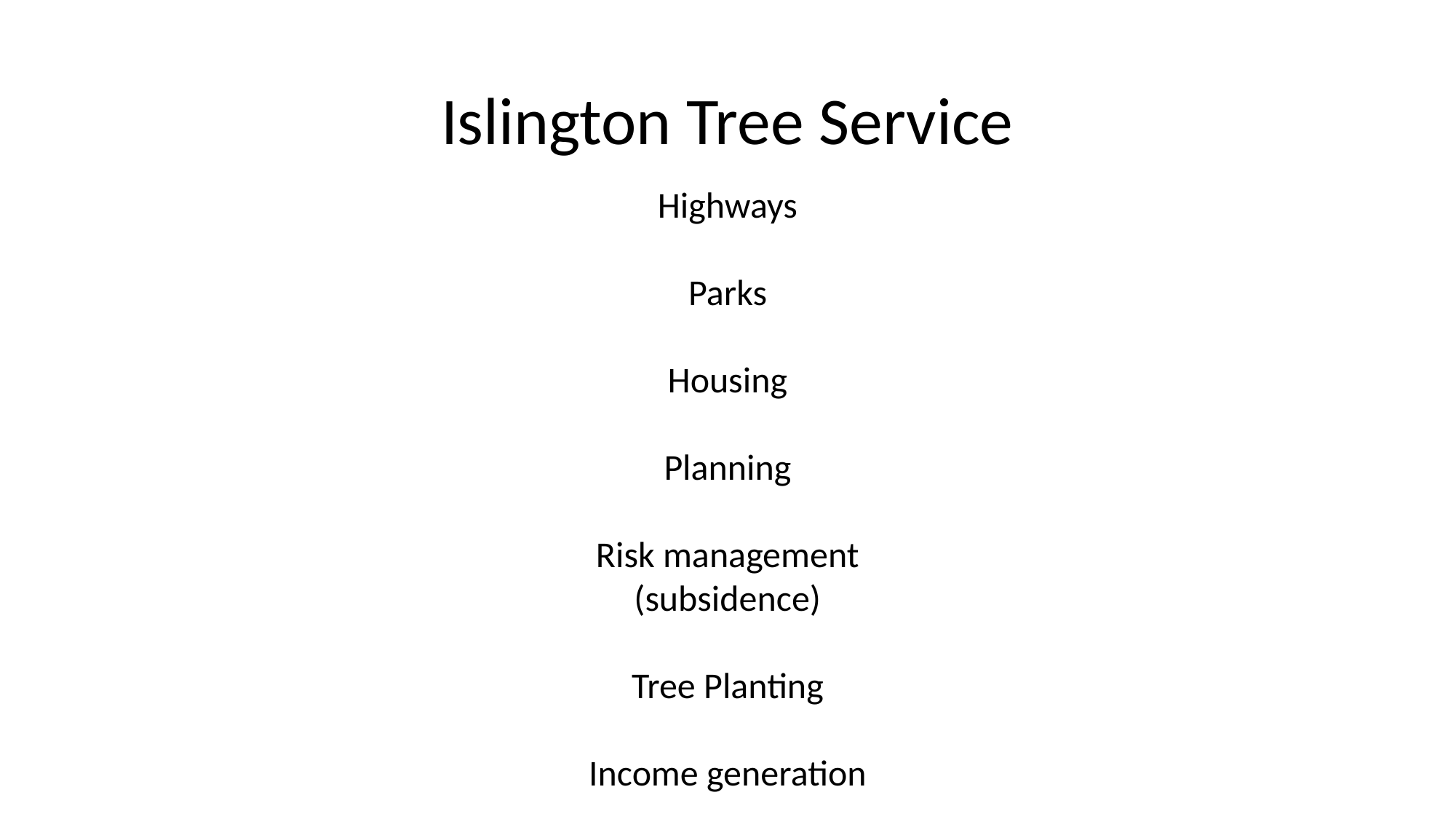

# Islington Tree Service
Highways

Parks

Housing

Planning

Risk management (subsidence)

Tree Planting

Income generation